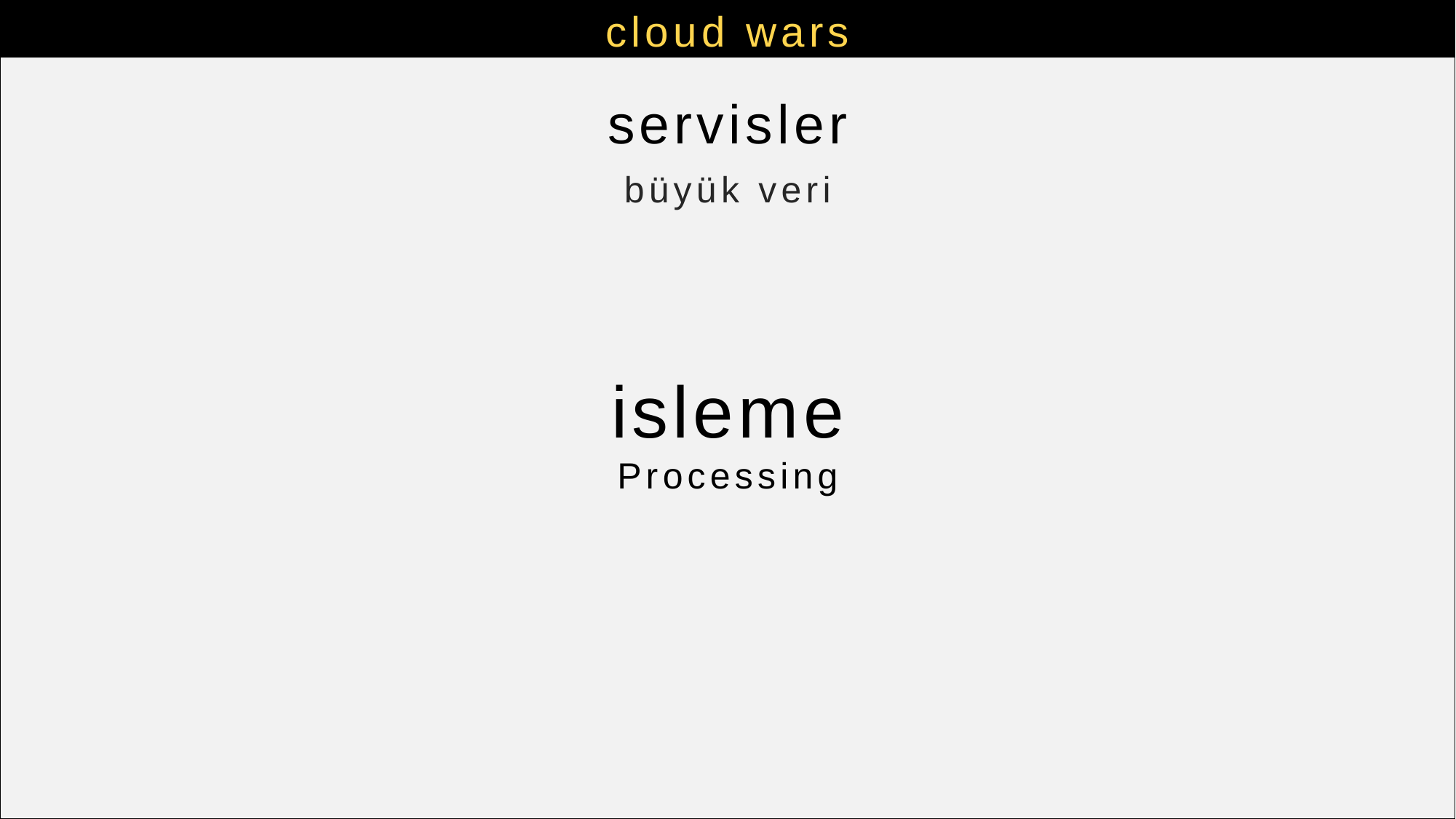

# cloud wars

servisler
büyük veri
isleme
Processing